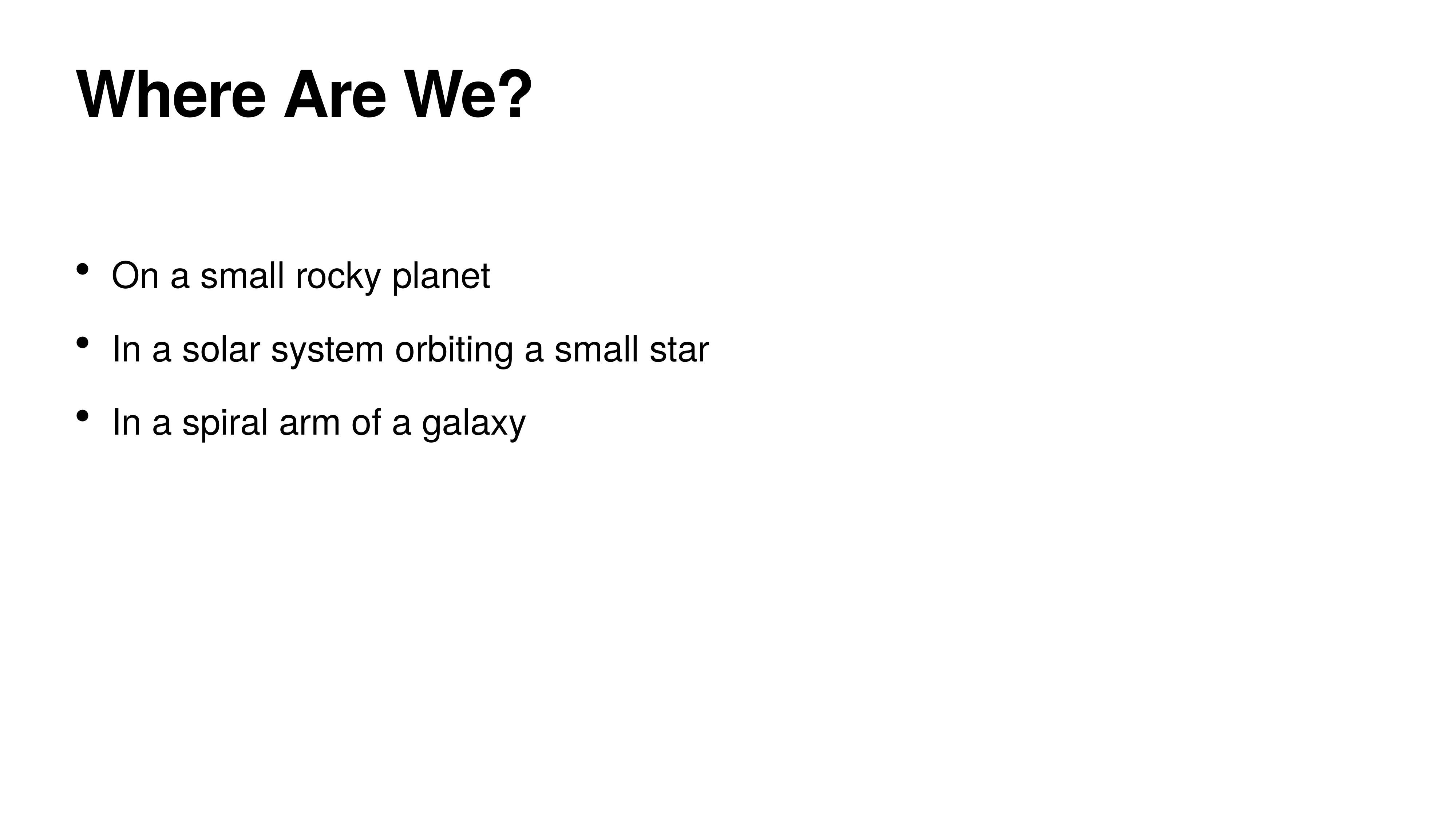

# Where Are We?
On a small rocky planet
In a solar system orbiting a small star
In a spiral arm of a galaxy